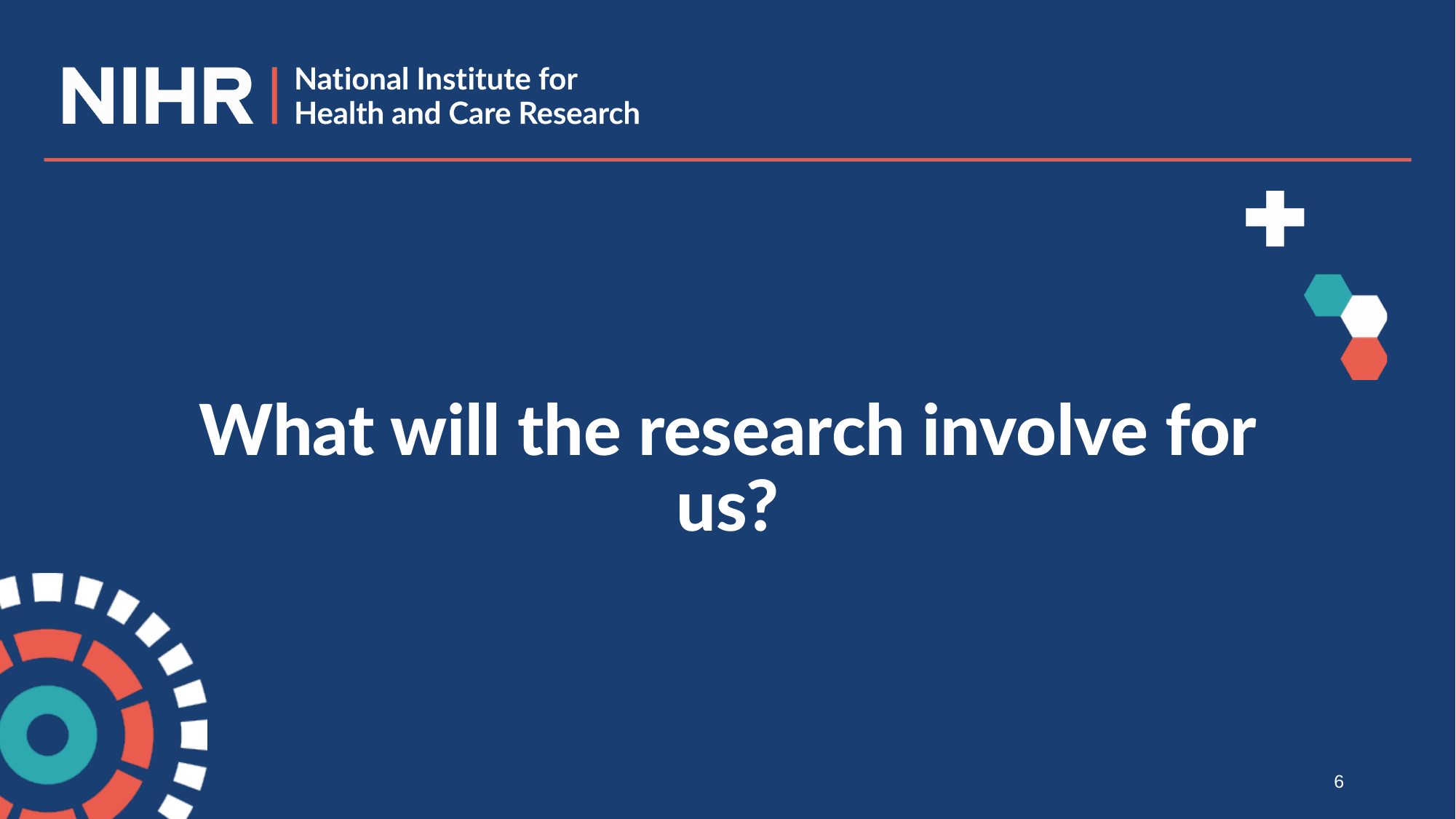

# What will the research involve for us?